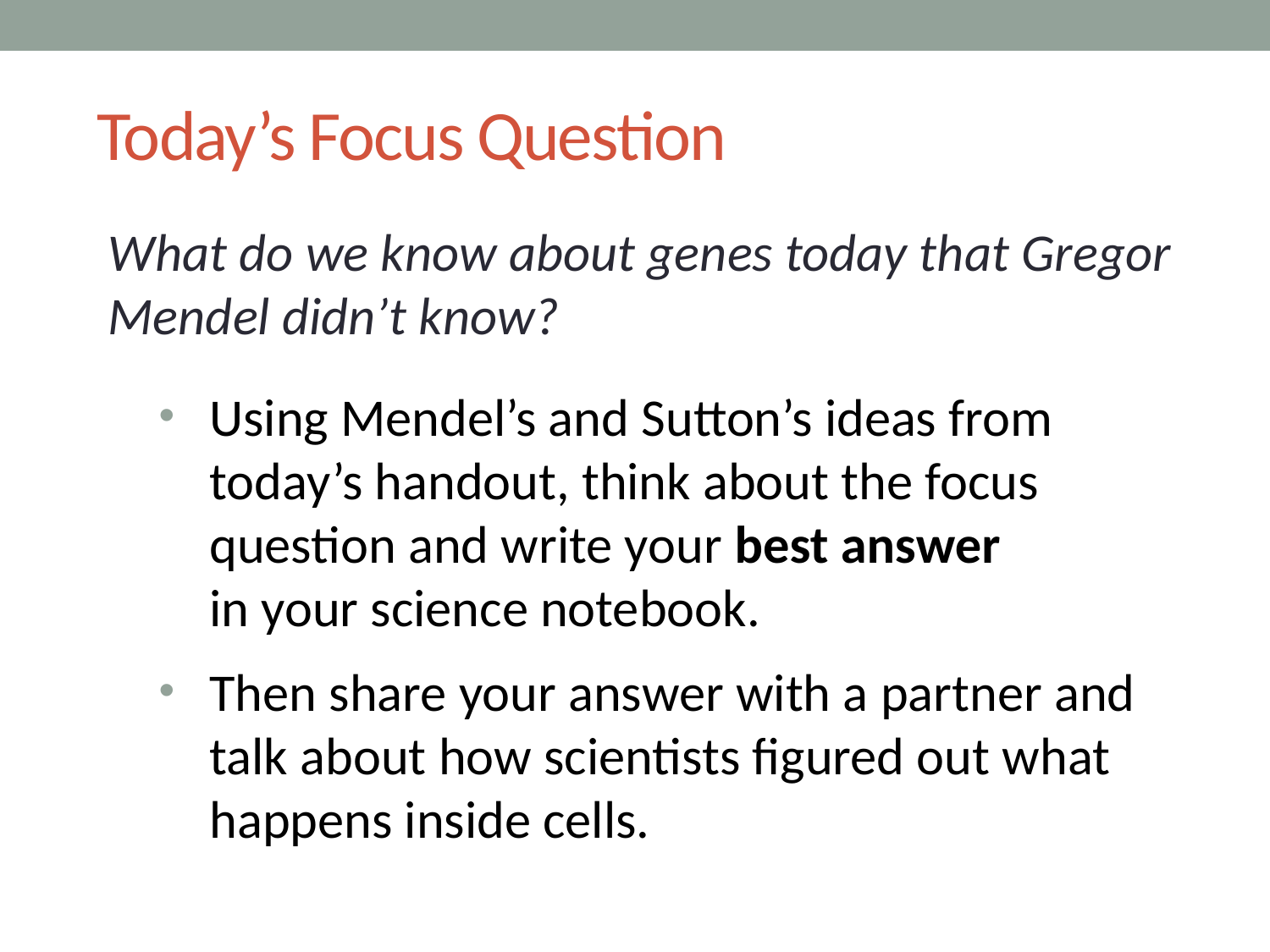

# Today’s Focus Question
What do we know about genes today that Gregor Mendel didn’t know?
Using Mendel’s and Sutton’s ideas from today’s handout, think about the focus question and write your best answer
in your science notebook.
Then share your answer with a partner and talk about how scientists figured out what happens inside cells.